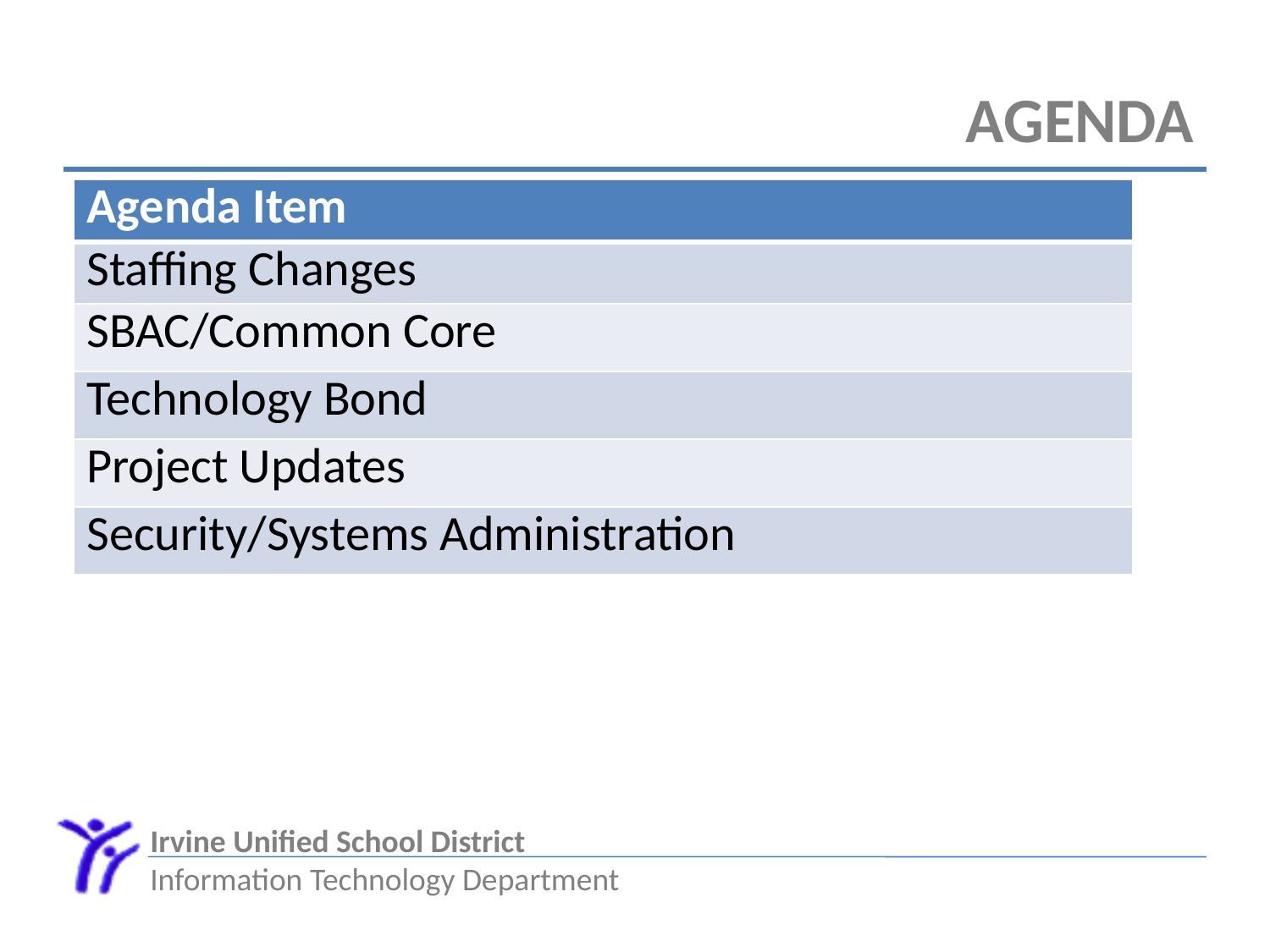

# Agenda
| Agenda Item |
| --- |
| Staffing Changes |
| SBAC/Common Core |
| Technology Bond |
| Project Updates |
| Security/Systems Administration |